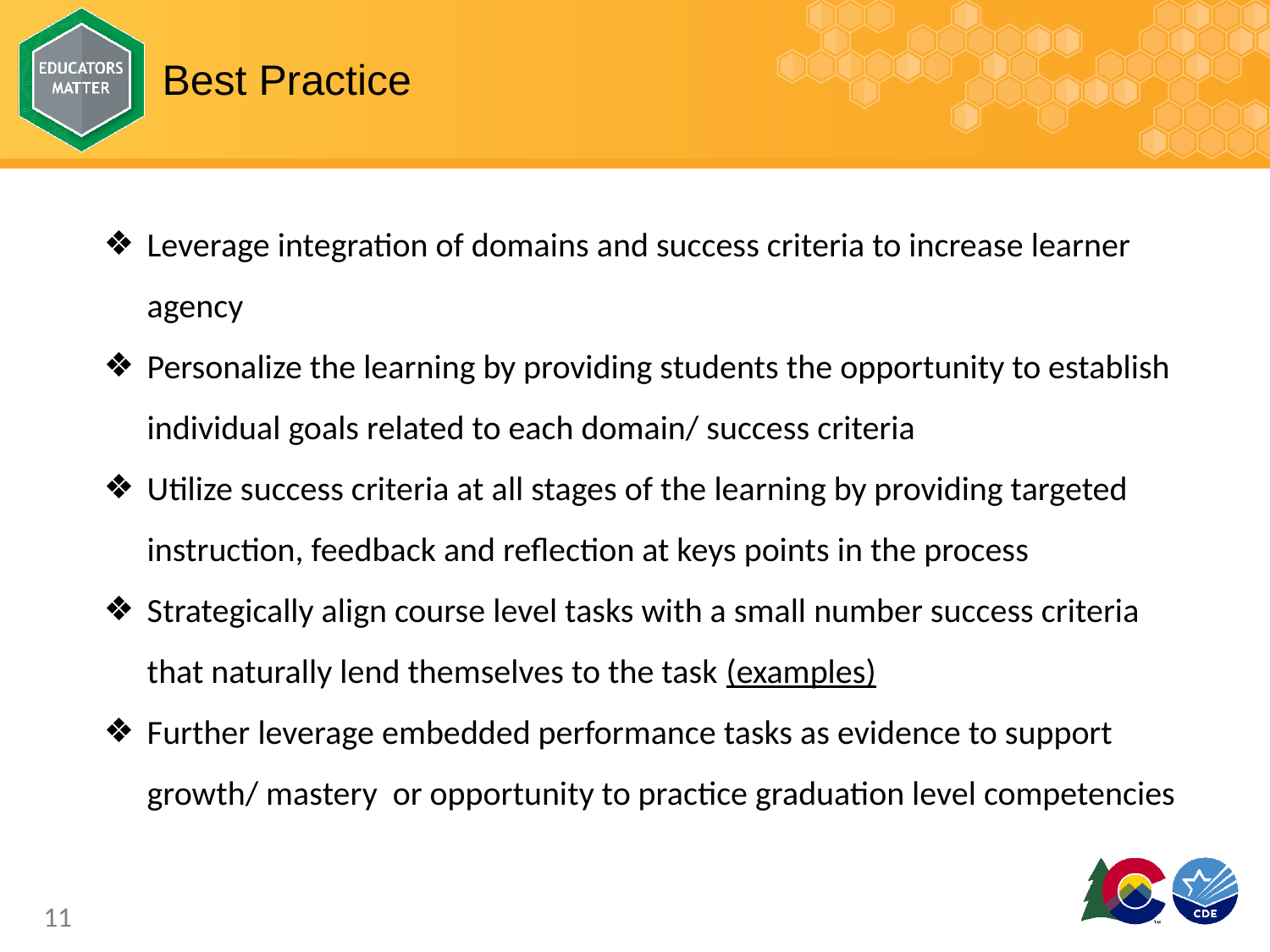

# Best Practice
Leverage integration of domains and success criteria to increase learner agency
Personalize the learning by providing students the opportunity to establish individual goals related to each domain/ success criteria
Utilize success criteria at all stages of the learning by providing targeted instruction, feedback and reflection at keys points in the process
Strategically align course level tasks with a small number success criteria that naturally lend themselves to the task (examples)
Further leverage embedded performance tasks as evidence to support growth/ mastery  or opportunity to practice graduation level competencies

11